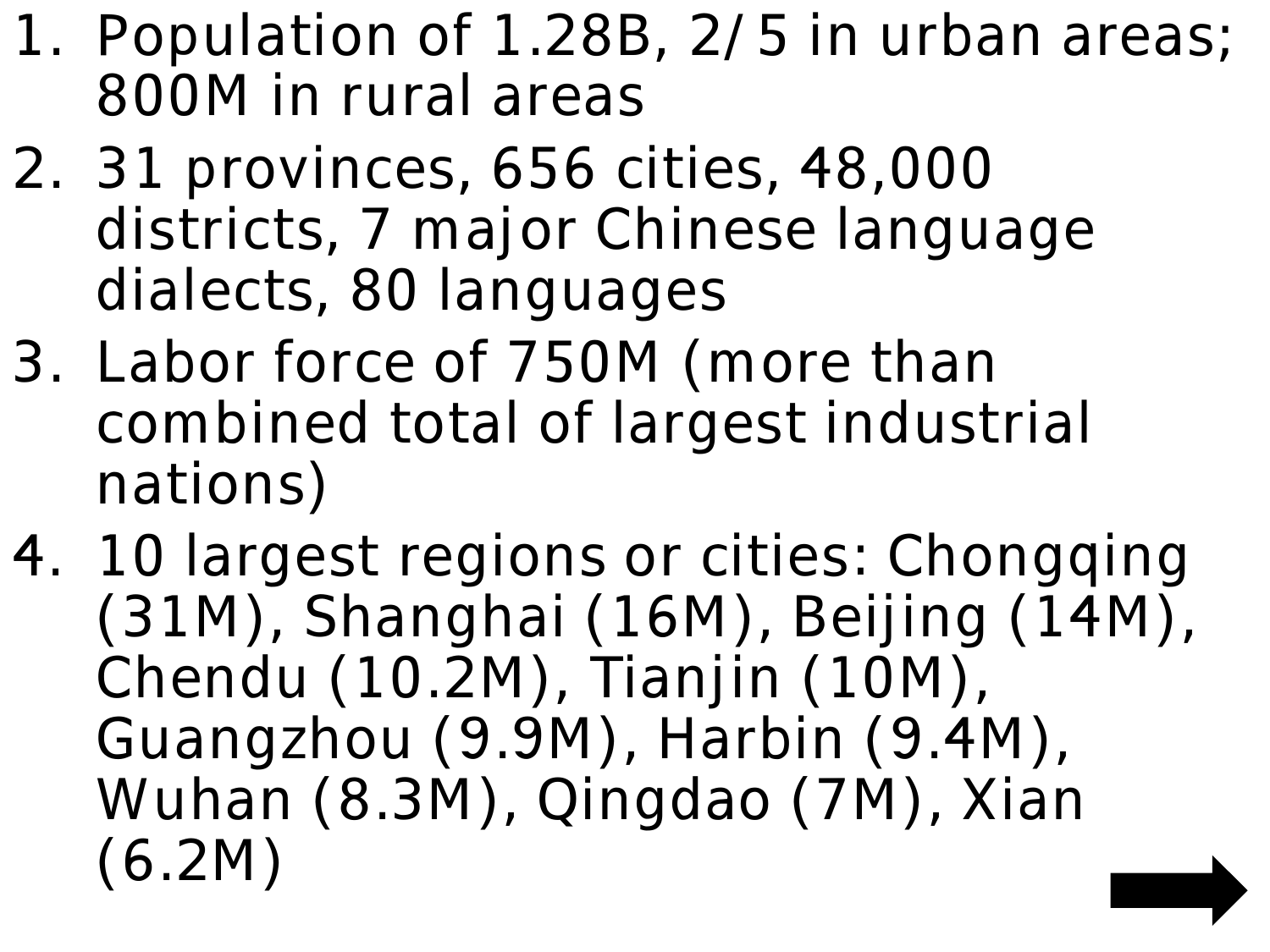

Population of 1.28B, 2/5 in urban areas; 800M in rural areas
31 provinces, 656 cities, 48,000 districts, 7 major Chinese language dialects, 80 languages
Labor force of 750M (more than combined total of largest industrial nations)
10 largest regions or cities: Chongqing (31M), Shanghai (16M), Beijing (14M), Chendu (10.2M), Tianjin (10M), Guangzhou (9.9M), Harbin (9.4M), Wuhan (8.3M), Qingdao (7M), Xian (6.2M)